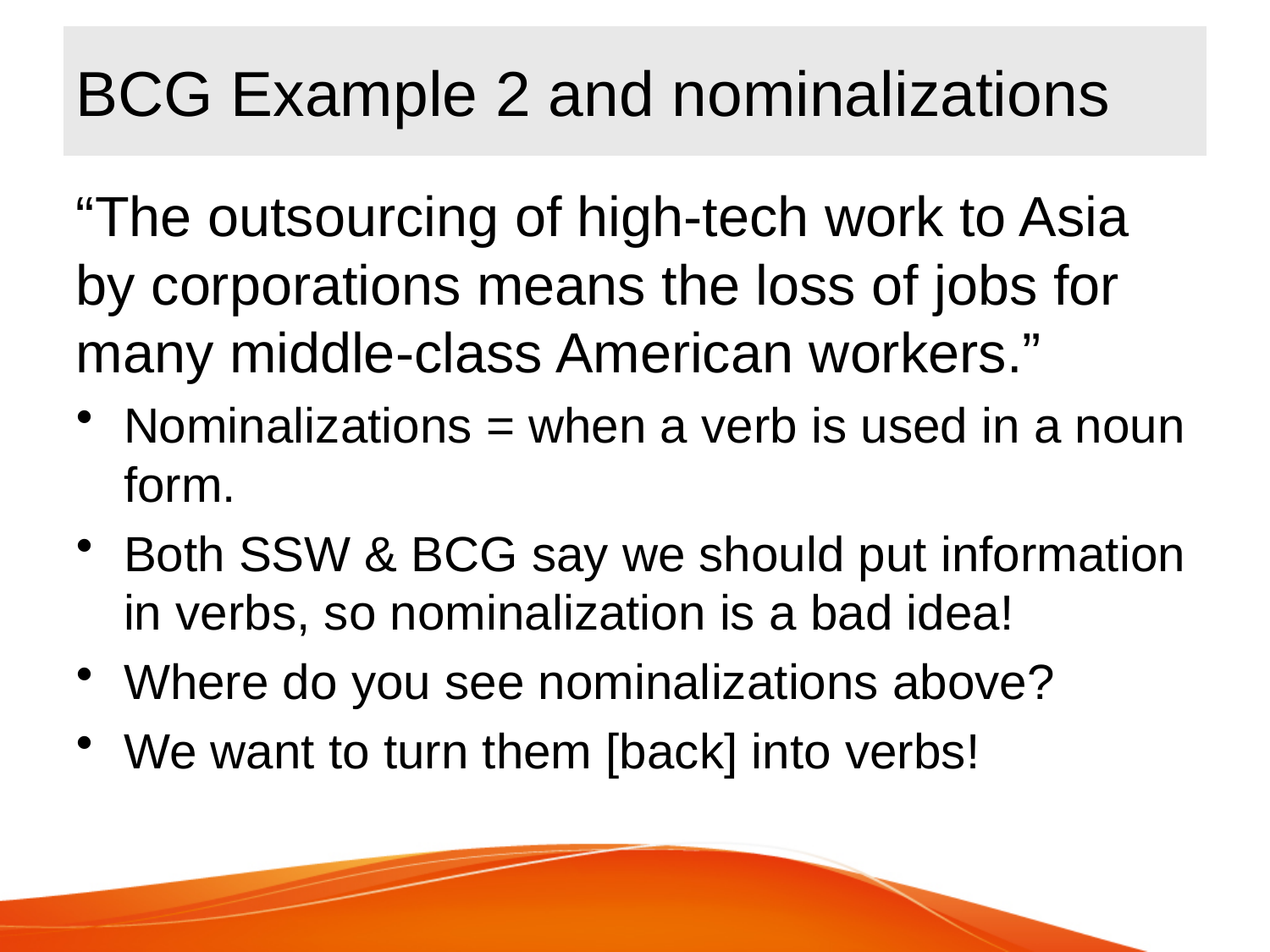

# BCG Example 2 and nominalizations
“The outsourcing of high-tech work to Asia by corporations means the loss of jobs for many middle-class American workers.”
Nominalizations = when a verb is used in a noun form.
Both SSW & BCG say we should put information in verbs, so nominalization is a bad idea!
Where do you see nominalizations above?
We want to turn them [back] into verbs!